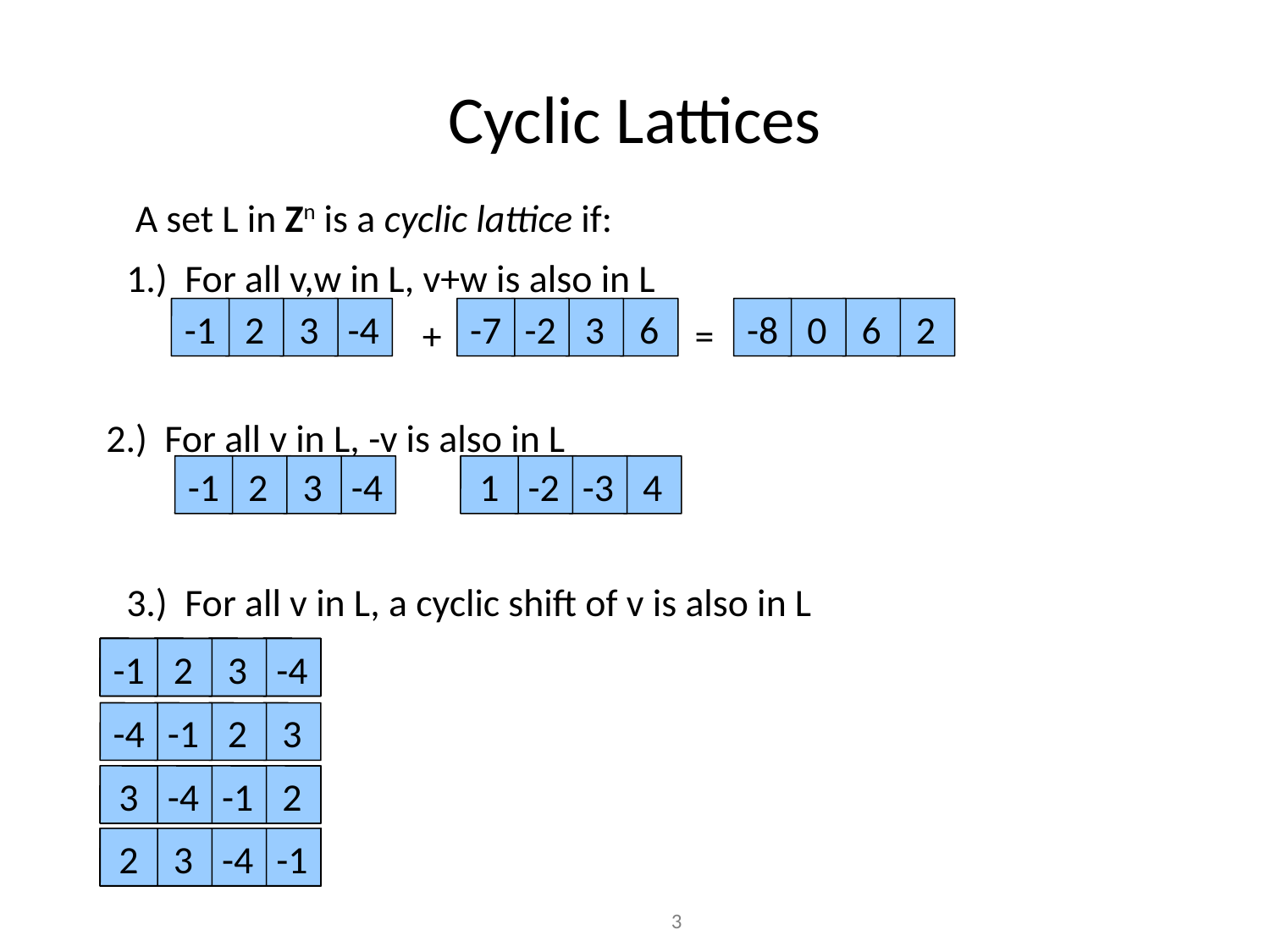

# Cyclic Lattices
 A set L in Zn is a cyclic lattice if:
1.)  For all v,w in L, v+w is also in L
-1
2
3
-4
-7
-2
3
6
-8
0
6
2
+
=
2.)  For all v in L, -v is also in L
-1
2
3
-4
1
-2
-3
4
3.)  For all v in L, a cyclic shift of v is also in L
-1
-1
-1
-1
-1
-1
2
2
2
2
2
2
3
3
3
3
3
3
-4
-4
-4
-4
-4
-4
-4
-1
2
3
-1
-1
3
2
2
-4
3
3
-1
-4
-4
2
-1
-1
-1
-1
-1
2
2
2
2
2
2
3
3
3
3
3
3
-4
-4
-4
-4
-4
-4
-1